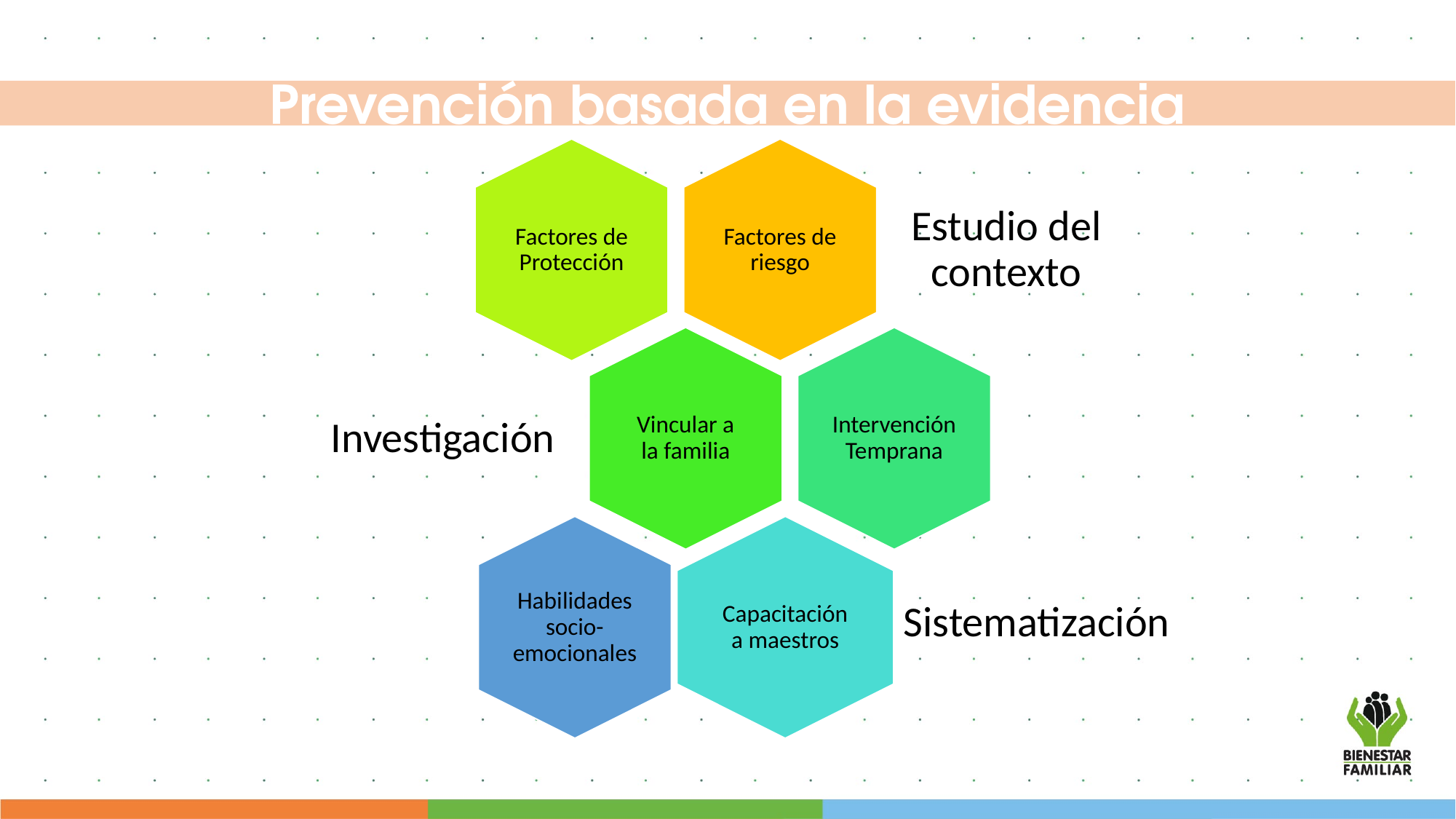

Prevención basada en la evidencia
Factores de riesgo
Estudio del contexto
Factores de Protección
Vincular a la familia
Investigación
Intervención Temprana
Capacitación a maestros
Sistematización
Habilidades socio-emocionales